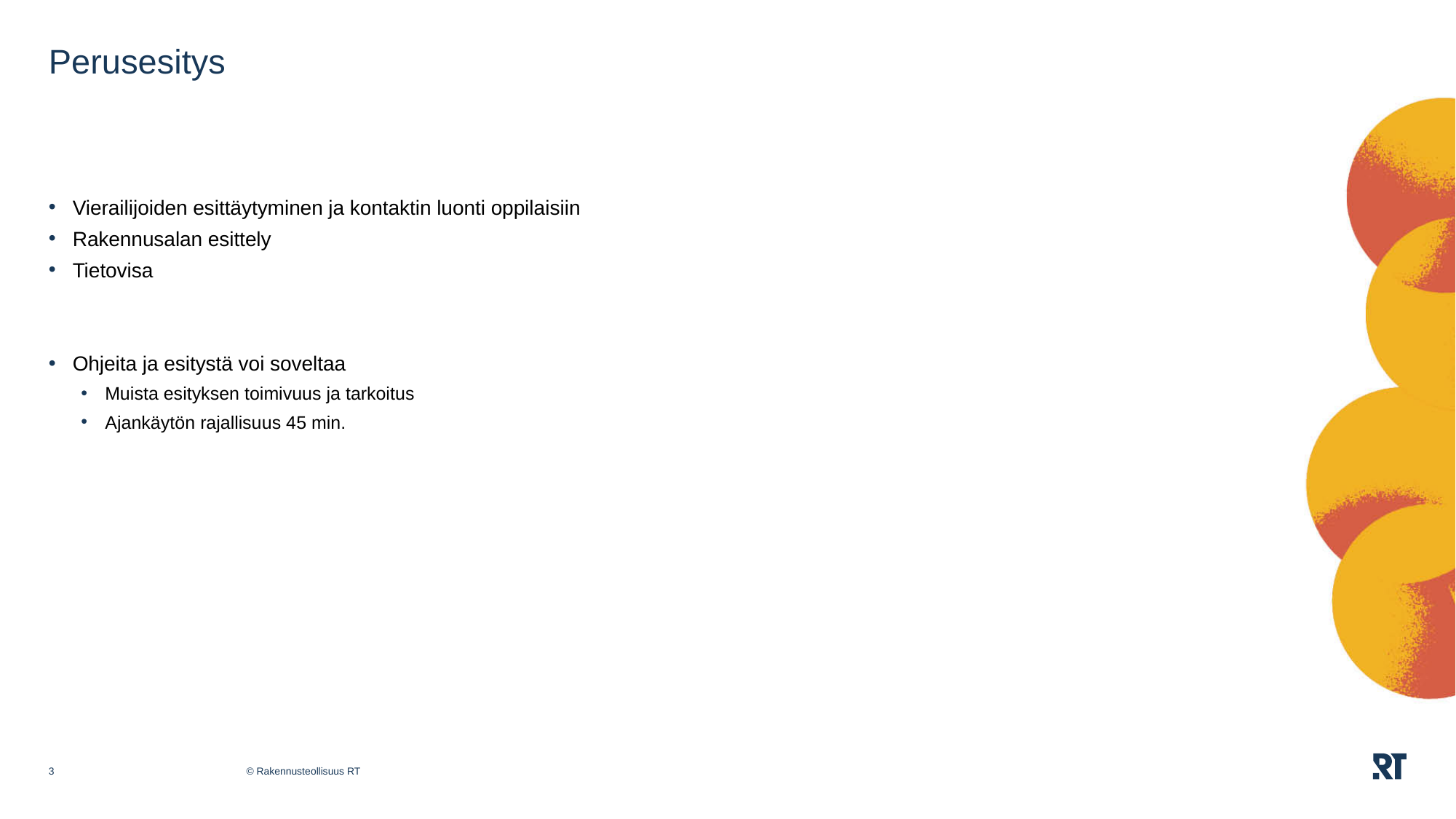

# Perusesitys
Vierailijoiden esittäytyminen ja kontaktin luonti oppilaisiin
Rakennusalan esittely
Tietovisa

Ohjeita ja esitystä voi soveltaa
Muista esityksen toimivuus ja tarkoitus
Ajankäytön rajallisuus 45 min.
3
© Rakennusteollisuus RT